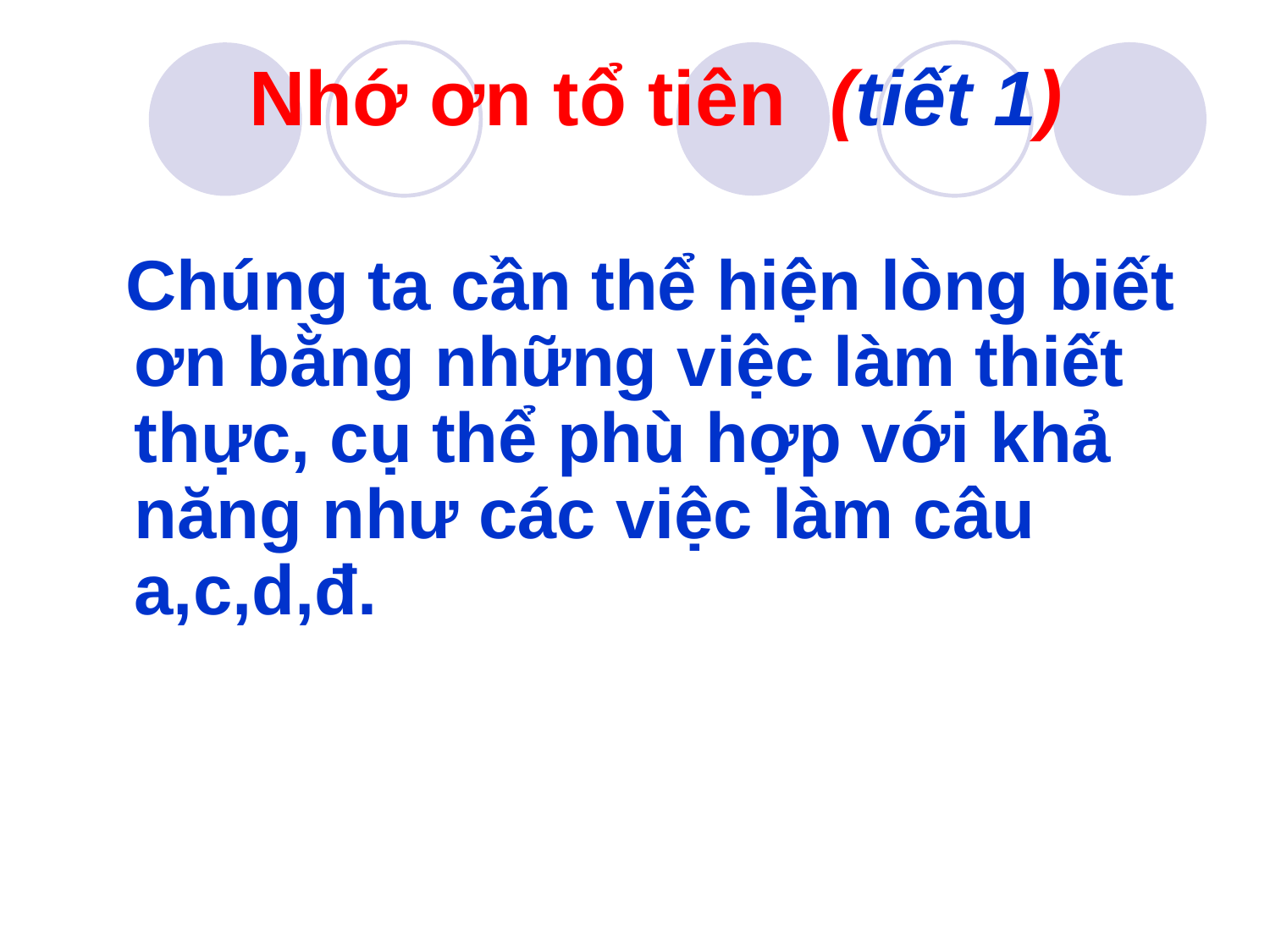

#
Nhớ ơn tổ tiên  (tiết 1)
  Chúng ta cần thể hiện lòng biết ơn bằng những việc làm thiết thực, cụ thể phù hợp với khả năng như các việc làm câu a,c,d,đ.